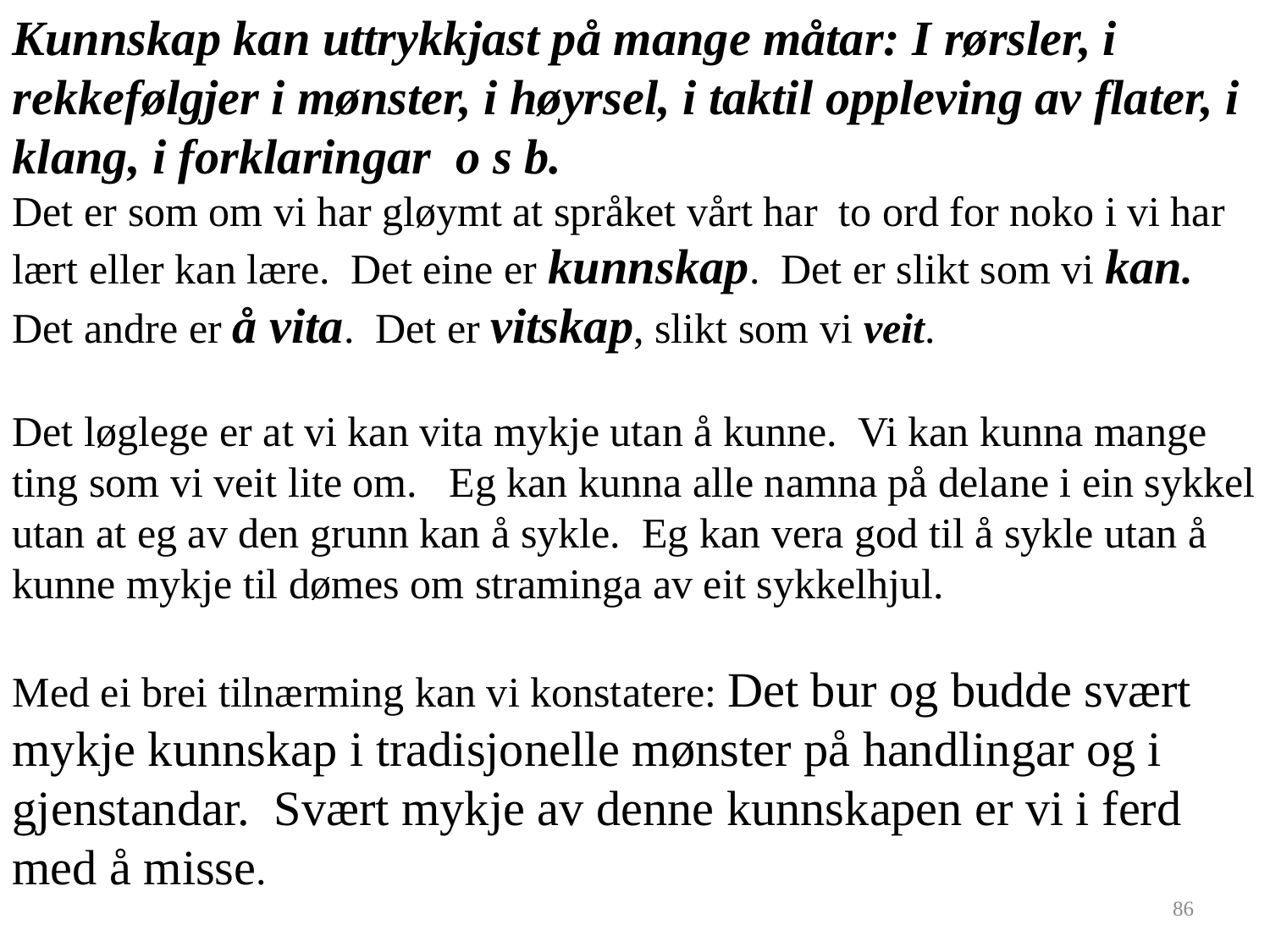

Kunnskap kan uttrykkjast på mange måtar: I rørsler, i rekkefølgjer i mønster, i høyrsel, i taktil oppleving av flater, i klang, i forklaringar  o s b.
Det er som om vi har gløymt at språket vårt har  to ord for noko i vi har lært eller kan lære.  Det eine er kunnskap.  Det er slikt som vi kan. Det andre er å vita.  Det er vitskap, slikt som vi veit.

Det løglege er at vi kan vita mykje utan å kunne.  Vi kan kunna mange ting som vi veit lite om.   Eg kan kunna alle namna på delane i ein sykkel utan at eg av den grunn kan å sykle.  Eg kan vera god til å sykle utan å kunne mykje til dømes om straminga av eit sykkelhjul.

Med ei brei tilnærming kan vi konstatere: Det bur og budde svært mykje kunnskap i tradisjonelle mønster på handlingar og i gjenstandar.  Svært mykje av denne kunnskapen er vi i ferd med å misse.
86